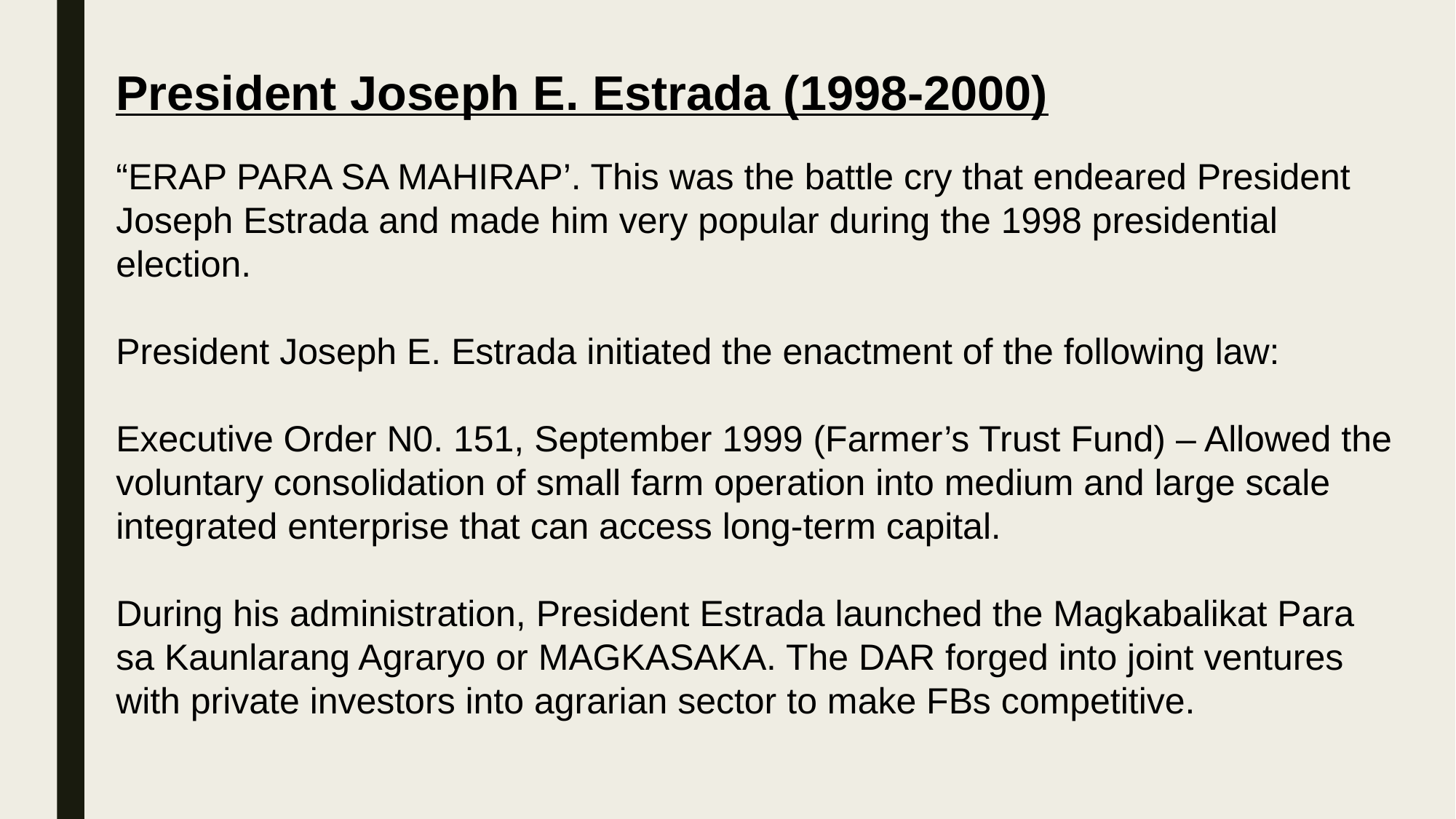

President Joseph E. Estrada (1998-2000)

“ERAP PARA SA MAHIRAP’. This was the battle cry that endeared President Joseph Estrada and made him very popular during the 1998 presidential election.

President Joseph E. Estrada initiated the enactment of the following law:

Executive Order N0. 151, September 1999 (Farmer’s Trust Fund) – Allowed the voluntary consolidation of small farm operation into medium and large scale integrated enterprise that can access long-term capital.

During his administration, President Estrada launched the Magkabalikat Para sa Kaunlarang Agraryo or MAGKASAKA. The DAR forged into joint ventures with private investors into agrarian sector to make FBs competitive.